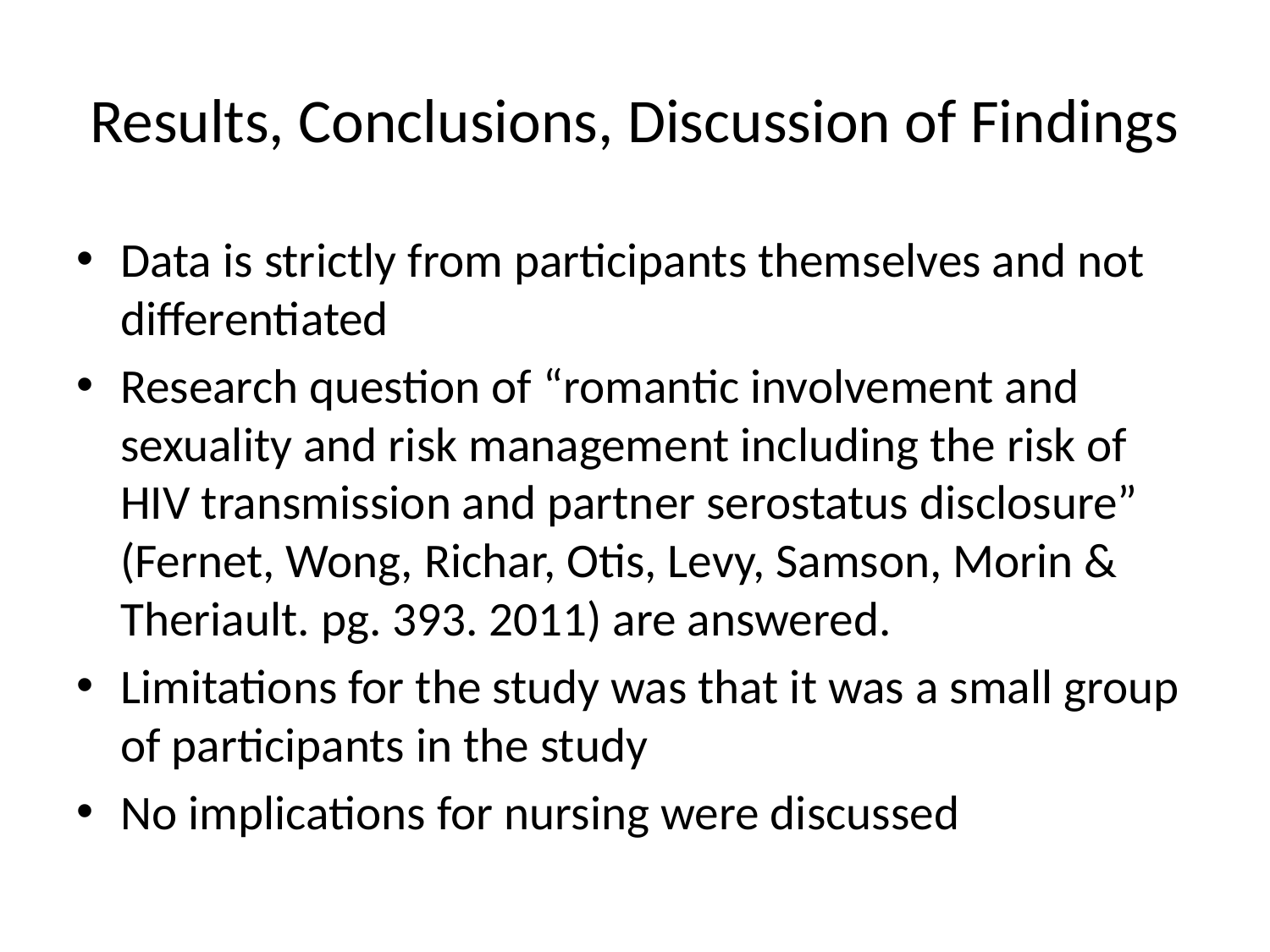

# Results, Conclusions, Discussion of Findings
Data is strictly from participants themselves and not differentiated
Research question of “romantic involvement and sexuality and risk management including the risk of HIV transmission and partner serostatus disclosure” (Fernet, Wong, Richar, Otis, Levy, Samson, Morin & Theriault. pg. 393. 2011) are answered.
Limitations for the study was that it was a small group of participants in the study
No implications for nursing were discussed